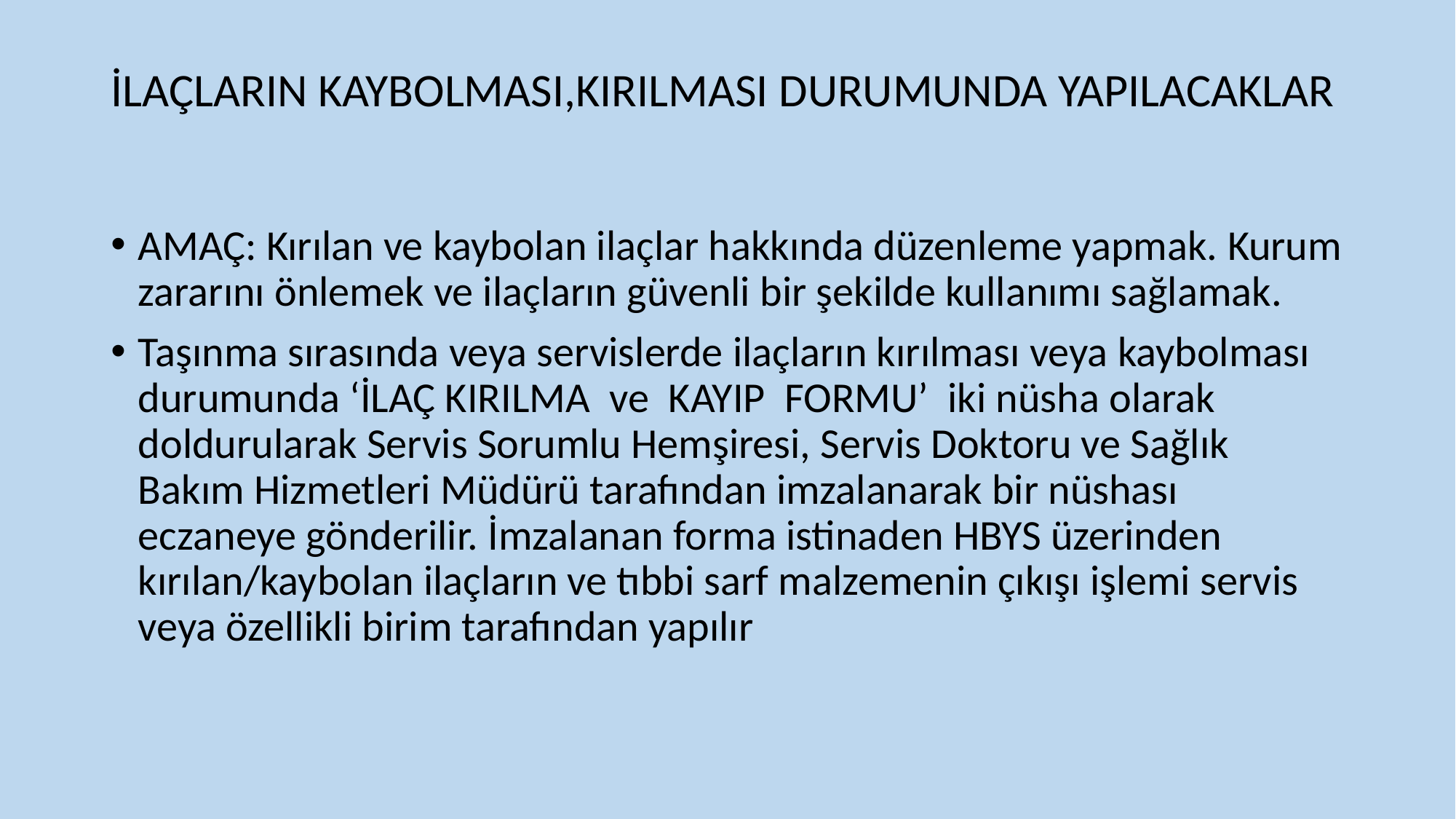

# İLAÇLARIN KAYBOLMASI,KIRILMASI DURUMUNDA YAPILACAKLAR
AMAÇ: Kırılan ve kaybolan ilaçlar hakkında düzenleme yapmak. Kurum zararını önlemek ve ilaçların güvenli bir şekilde kullanımı sağlamak.
Taşınma sırasında veya servislerde ilaçların kırılması veya kaybolması durumunda ‘İLAÇ KIRILMA  ve  KAYIP  FORMU’  iki nüsha olarak doldurularak Servis Sorumlu Hemşiresi, Servis Doktoru ve Sağlık Bakım Hizmetleri Müdürü tarafından imzalanarak bir nüshası eczaneye gönderilir. İmzalanan forma istinaden HBYS üzerinden kırılan/kaybolan ilaçların ve tıbbi sarf malzemenin çıkışı işlemi servis veya özellikli birim tarafından yapılır